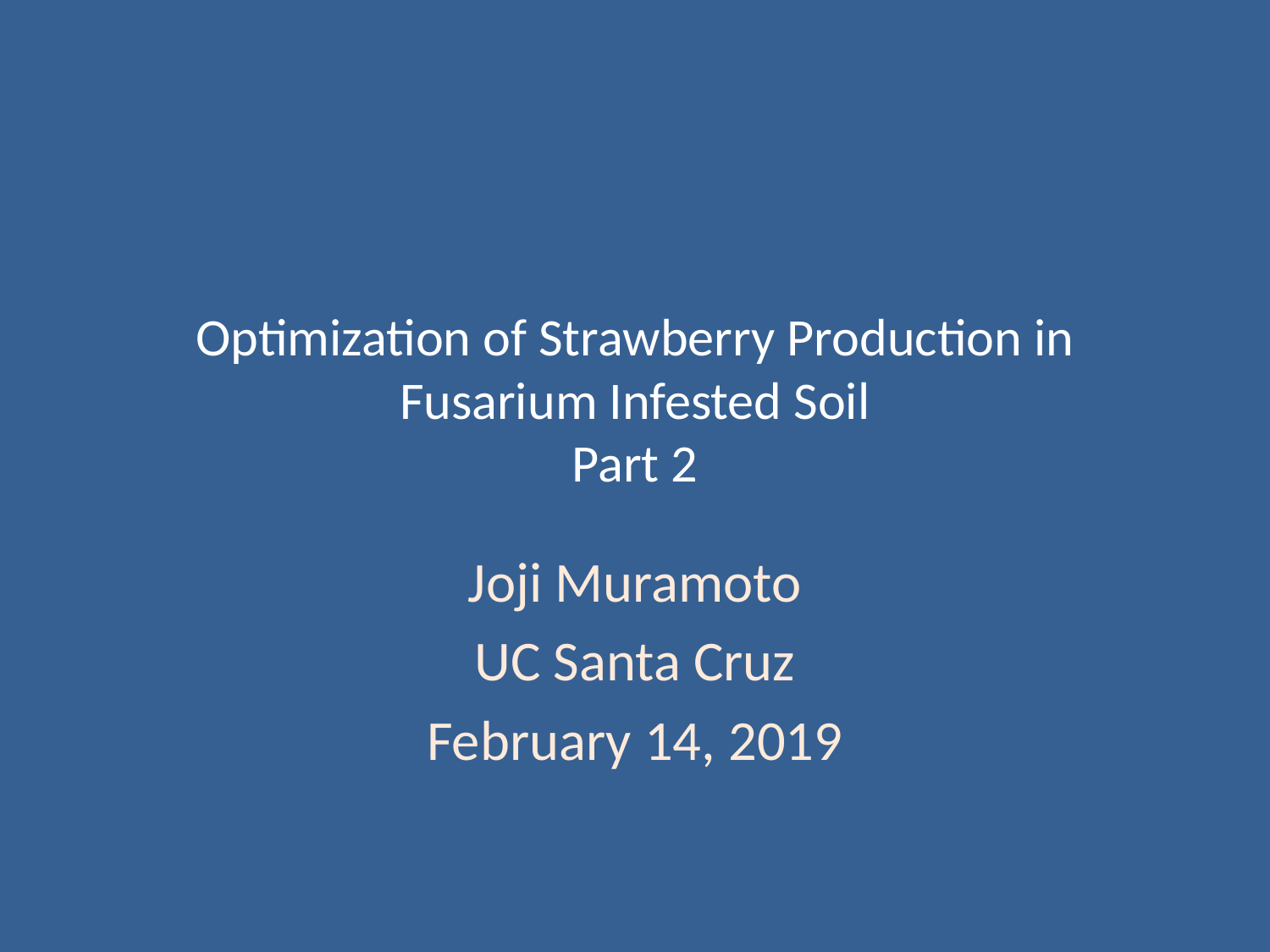

# Optimization of Strawberry Production in Fusarium Infested Soil Part 2
Joji Muramoto
UC Santa Cruz
February 14, 2019